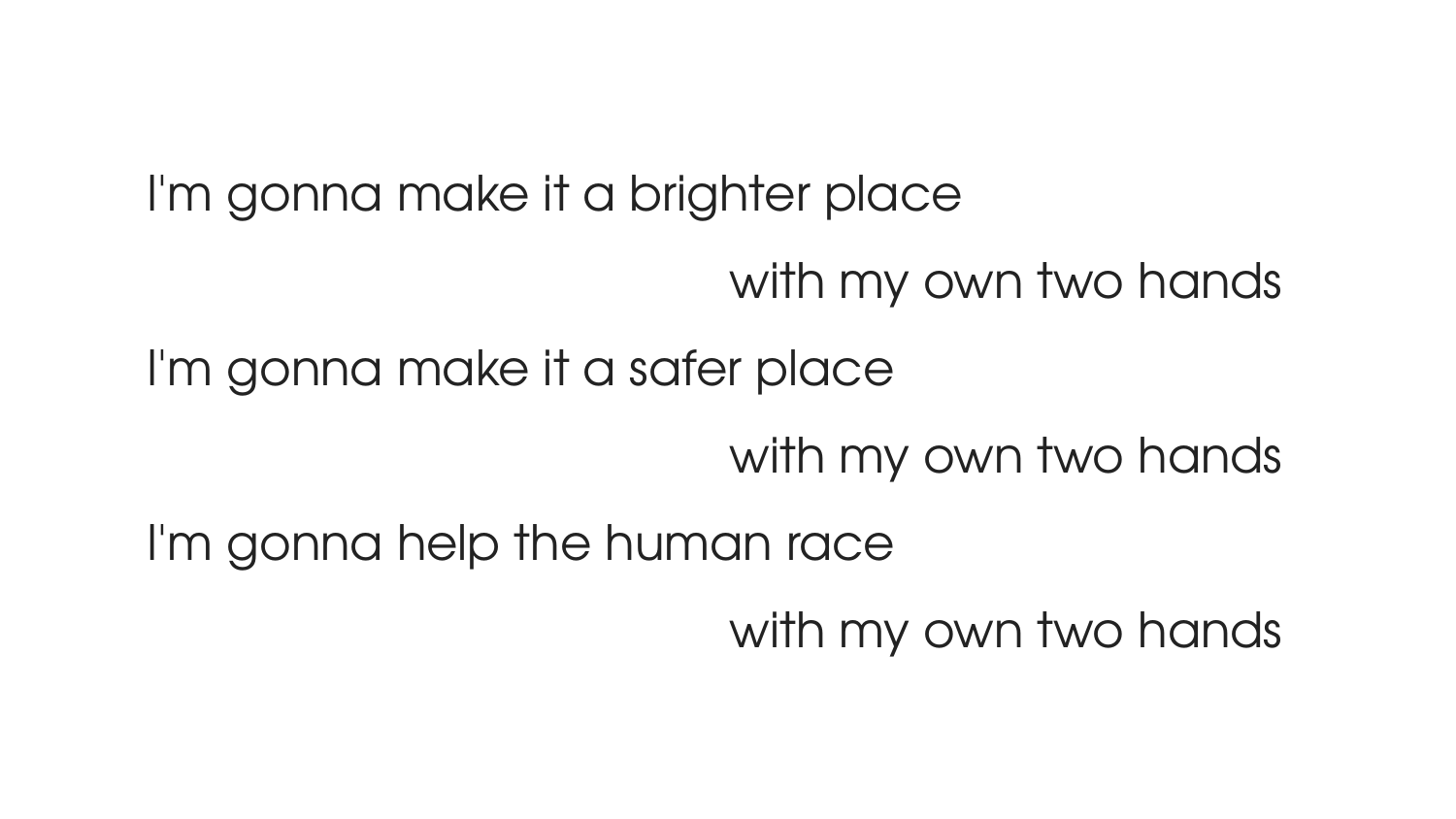

I'm gonna make it a brighter place
with my own two hands
I'm gonna make it a safer place
with my own two hands
I'm gonna help the human race
with my own two hands